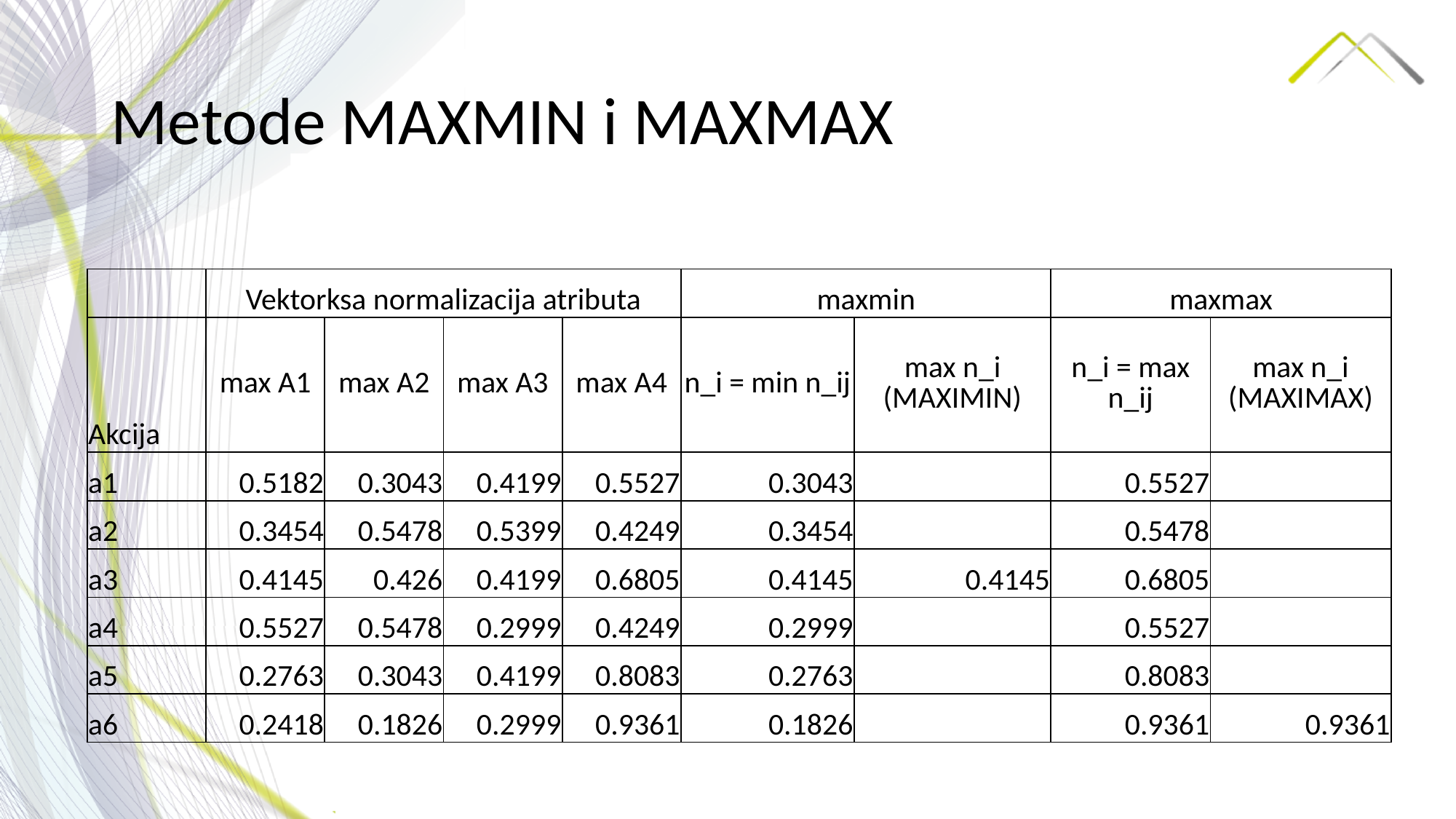

# Metode MAXMIN i MAXMAX
|  | Vektorksa normalizacija atributa |  |  |  | maxmin |  | maxmax |  |
| --- | --- | --- | --- | --- | --- | --- | --- | --- |
| Akcija | max A1 | max A2 | max A3 | max A4 | n\_i = min n\_ij | max n\_i (MAXIMIN) | n\_i = max n\_ij | max n\_i (MAXIMAX) |
| a1 | 0.5182 | 0.3043 | 0.4199 | 0.5527 | 0.3043 |  | 0.5527 |  |
| a2 | 0.3454 | 0.5478 | 0.5399 | 0.4249 | 0.3454 |  | 0.5478 |  |
| a3 | 0.4145 | 0.426 | 0.4199 | 0.6805 | 0.4145 | 0.4145 | 0.6805 |  |
| a4 | 0.5527 | 0.5478 | 0.2999 | 0.4249 | 0.2999 |  | 0.5527 |  |
| a5 | 0.2763 | 0.3043 | 0.4199 | 0.8083 | 0.2763 |  | 0.8083 |  |
| a6 | 0.2418 | 0.1826 | 0.2999 | 0.9361 | 0.1826 |  | 0.9361 | 0.9361 |